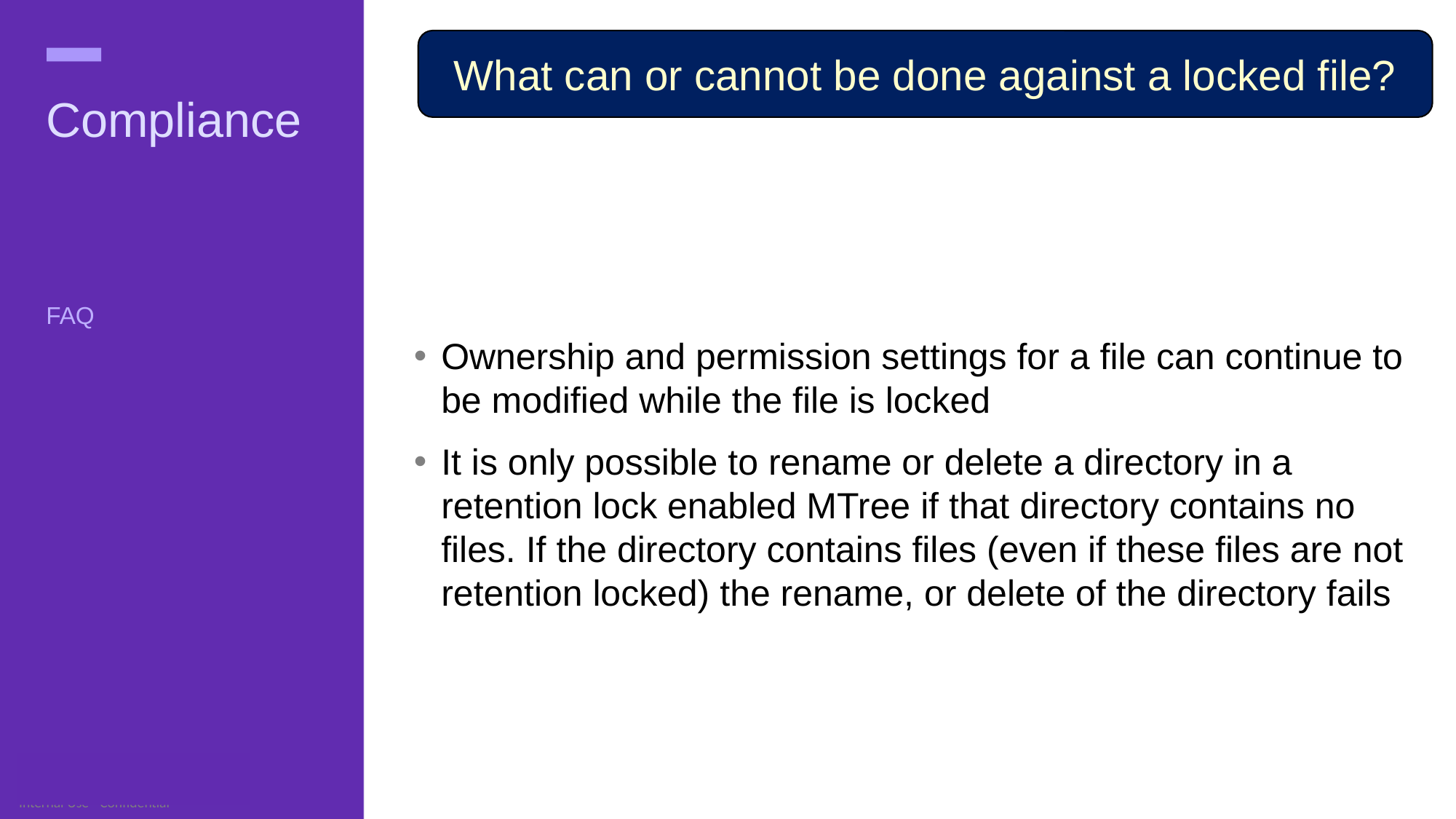

What can or cannot be done against a locked file?
# Compliance
Ownership and permission settings for a file can continue to be modified while the file is locked
It is only possible to rename or delete a directory in a retention lock enabled MTree if that directory contains no files. If the directory contains files (even if these files are not retention locked) the rename, or delete of the directory fails
FAQ